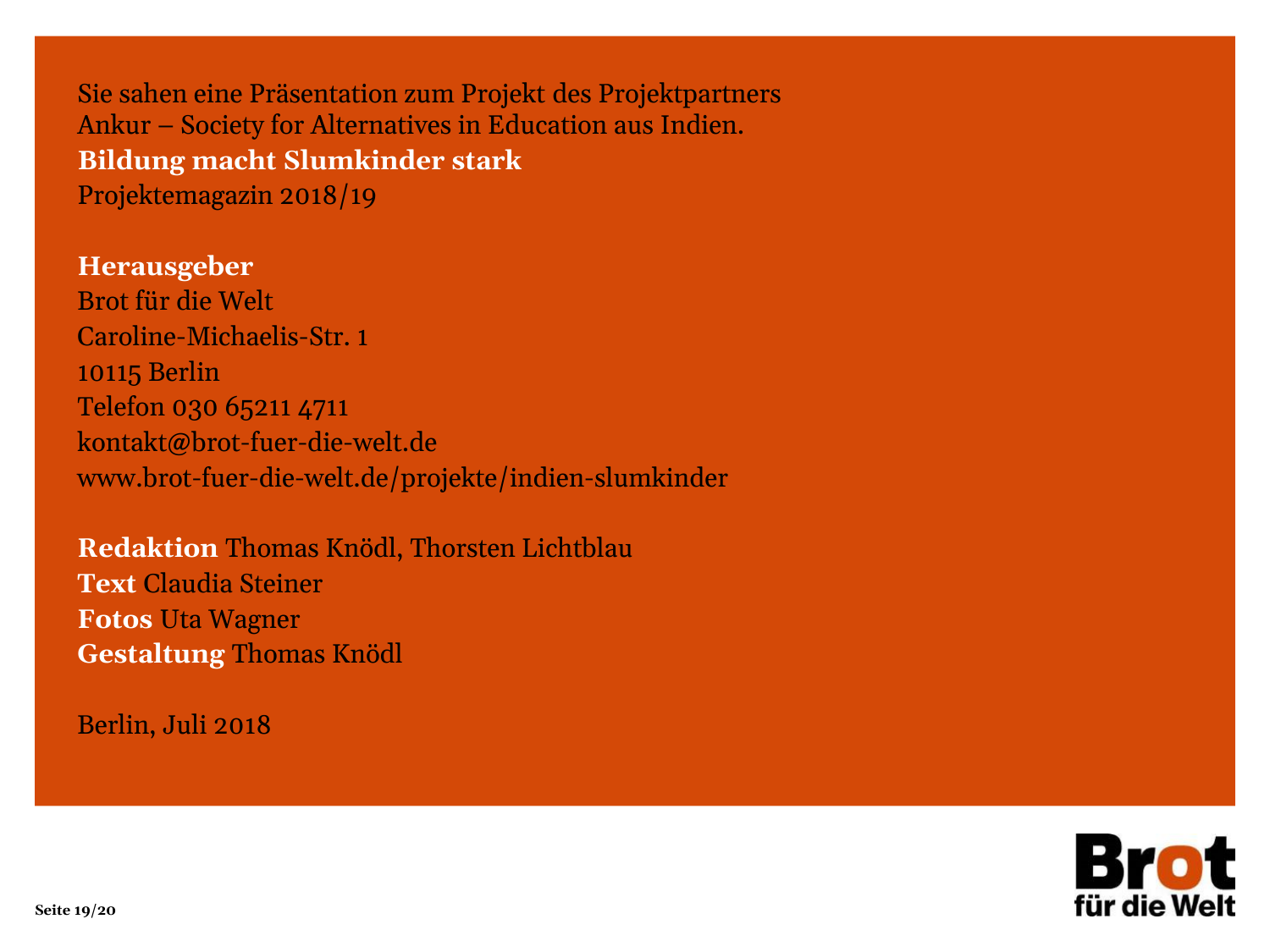

Sie sahen eine Präsentation zum Projekt des Projektpartners
Ankur – Society for Alternatives in Education aus Indien.
Bildung macht Slumkinder stark
Projektemagazin 2018/19

Herausgeber
Brot für die Welt
Caroline-Michaelis-Str. 1
10115 Berlin
Telefon 030 65211 4711
kontakt@brot-fuer-die-welt.de
www.brot-fuer-die-welt.de/projekte/indien-slumkinder

Redaktion Thomas Knödl, Thorsten Lichtblau
Text Claudia Steiner
Fotos Uta Wagner
Gestaltung Thomas Knödl

Berlin, Juli 2018